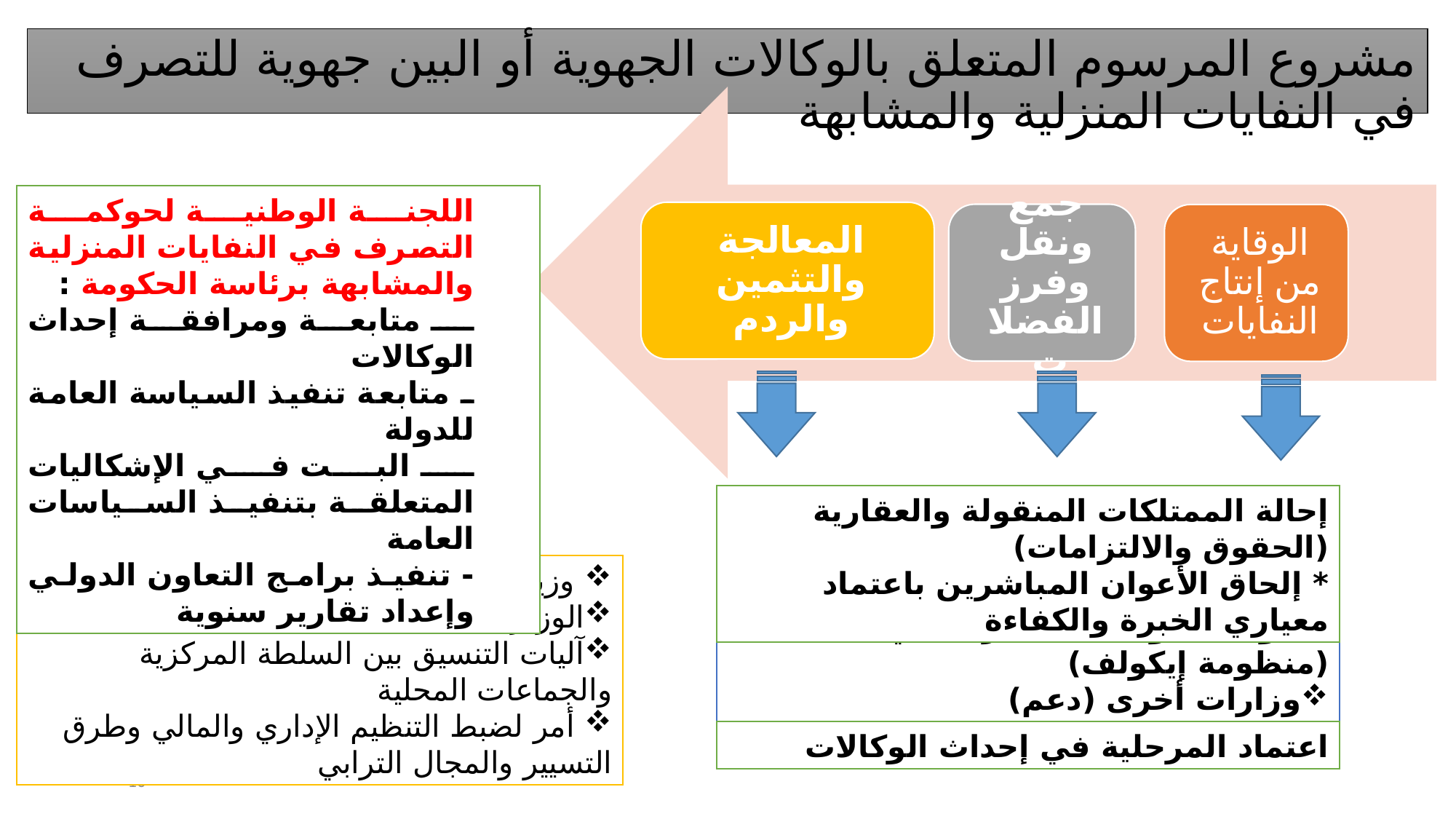

مشروع المرسوم المتعلق بالوكالات الجهوية أو البين جهوية للتصرف في النفايات المنزلية والمشابهة

الوقاية من إنتاج النفايات
جمع ونقل وفرز الفضلات
المعالجة والتثمين والردم
اللجنة الوطنية لحوكمة التصرف في النفايات المنزلية والمشابهة برئاسة الحكومة :
ـ متابعة ومرافقة إحداث الوكالات
ـ متابعة تنفيذ السياسة العامة للدولة
ـ البت في الإشكاليات المتعلقة بتنفيذ السياسات العامة
- تنفيذ برامج التعاون الدولي وإعداد تقارير سنوية

إحالة الممتلكات المنقولة والعقارية (الحقوق والالتزامات)
* إلحاق الأعوان المباشرين باعتماد معياري الخبرة والكفاءة
 وزير الداخلية .
الوزير المكلف بالبيئة
آليات التنسيق بين السلطة المركزية والجماعات المحلية
 أمر لضبط التنظيم الإداري والمالي وطرق التسيير والمجال الترابي
البلديات
الوكالة الوطنية للتصرف في النفايات (منظومة إيكولف)
وزارات أخرى (دعم)

اعتماد المرحلية في إحداث الوكالات
10